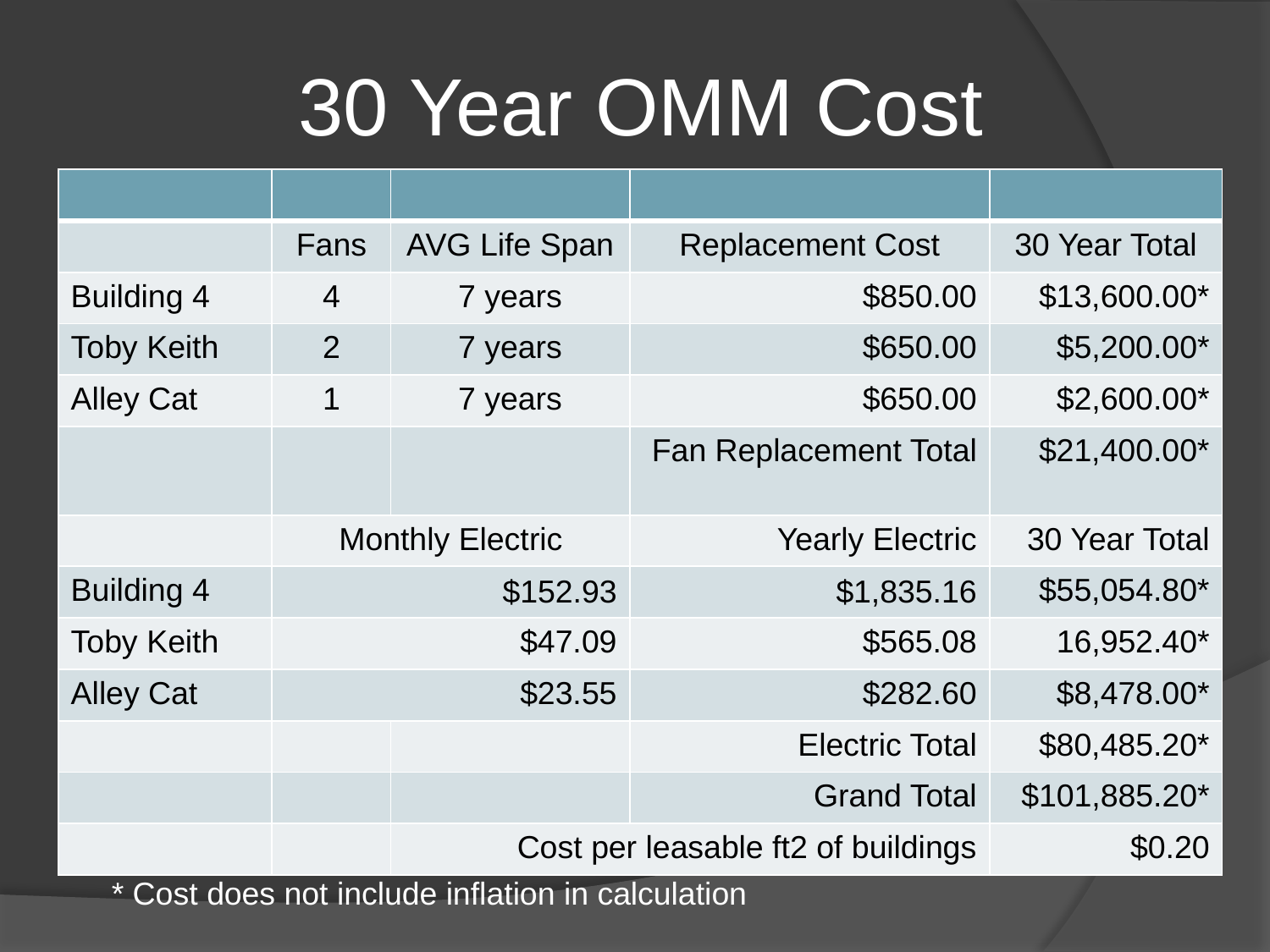

# 30 Year OMM Cost
|  |  |  |  |  |
| --- | --- | --- | --- | --- |
|  | Fans | AVG Life Span | Replacement Cost | 30 Year Total |
| Building 4 | 4 | 7 years | $850.00 | $13,600.00\* |
| Toby Keith | 2 | 7 years | $650.00 | $5,200.00\* |
| Alley Cat | 1 | 7 years | $650.00 | $2,600.00\* |
|  |  |  | Fan Replacement Total | $21,400.00\* |
|  | Monthly Electric |  | Yearly Electric | 30 Year Total |
| Building 4 | $152.93 |  | $1,835.16 | $55,054.80\* |
| Toby Keith | $47.09 |  | $565.08 | 16,952.40\* |
| Alley Cat | $23.55 |  | $282.60 | $8,478.00\* |
|  |  |  | Electric Total | $80,485.20\* |
|  |  |  | Grand Total | $101,885.20\* |
|  |  | Cost per leasable ft2 of buildings |  | $0.20 |
* Cost does not include inflation in calculation